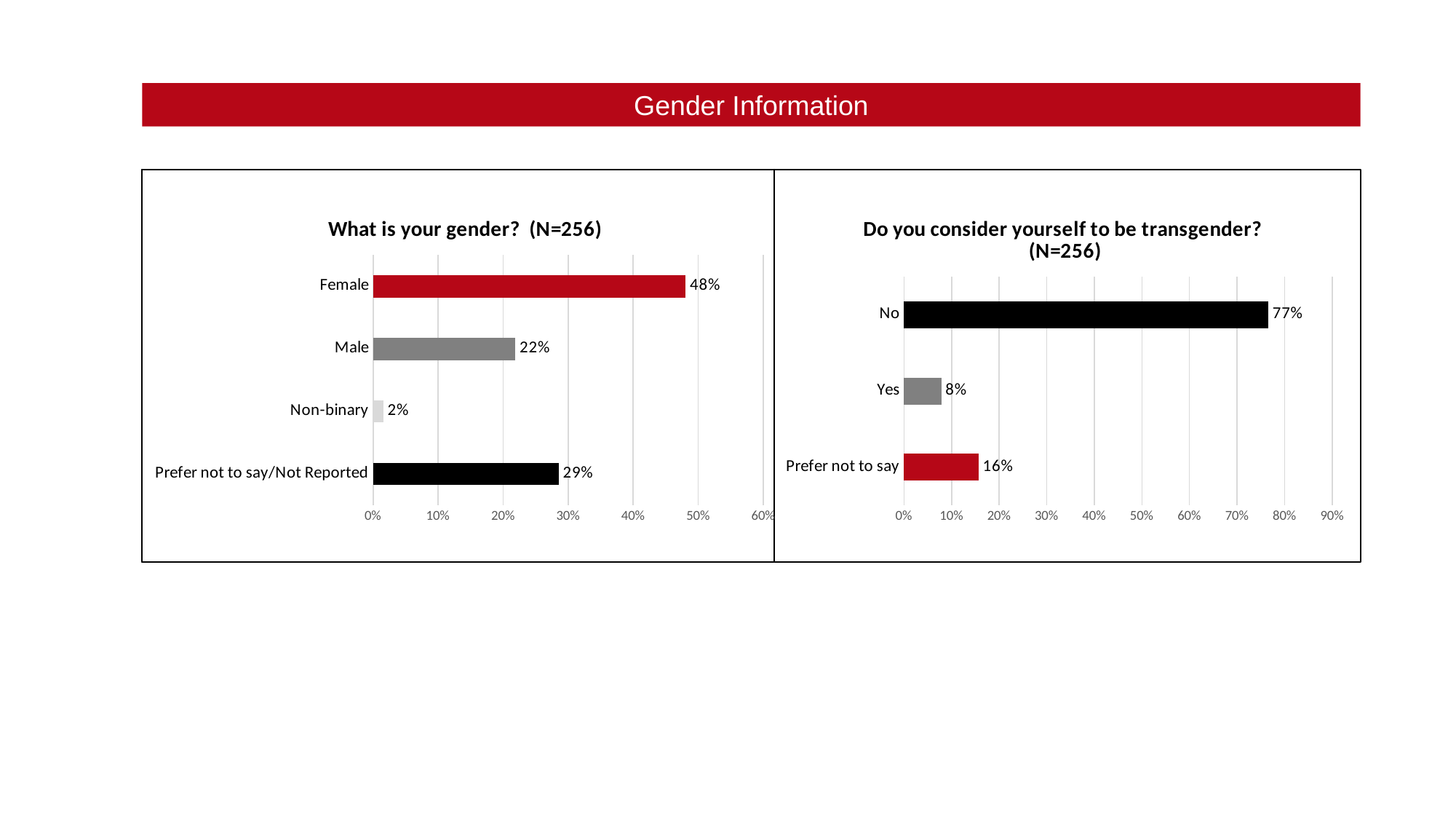

Gender Information

### Chart: What is your gender?  (N=256)

| Category |  |
|---|---|
| Prefer not to say/Not Reported | 0.28515625 |
| Non-binary | 0.015625 |
| Male | 0.21875 |
| Female | 0.48046875 |

### Chart: Do you consider yourself to be transgender?  (N=256)

| Category |  |
|---|---|
| Prefer not to say | 0.15625 |
| Yes | 0.078125 |
| No | 0.765625 |